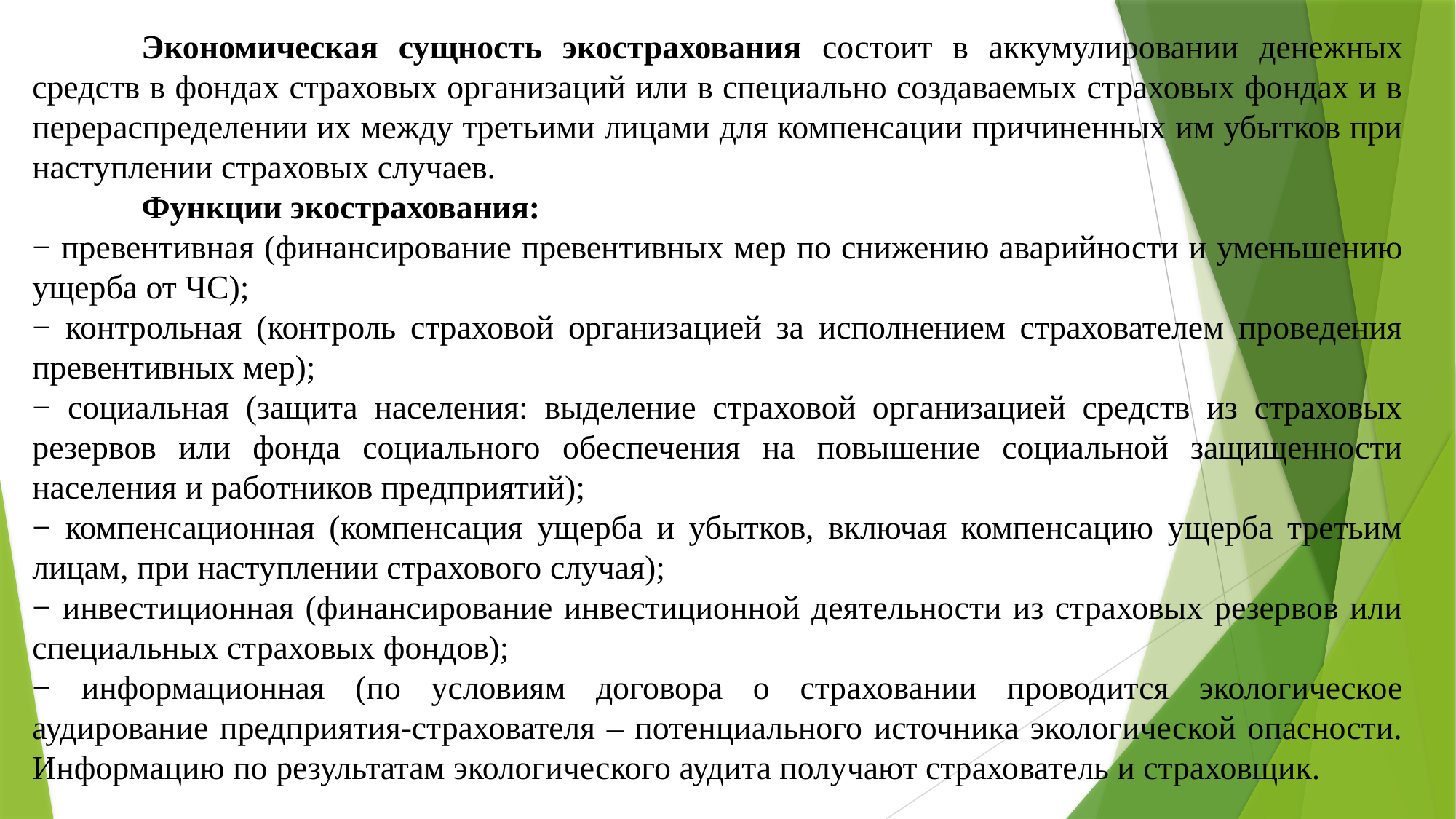

Экономическая сущность экострахования состоит в аккумулировании денежных средств в фондах страховых организаций или в специально создаваемых страховых фондах и в перераспределении их между третьими лицами для компенсации причиненных им убытков при наступлении страховых случаев.
	Функции экострахования:
− превентивная (финансирование превентивных мер по снижению аварийности и уменьшению ущерба от ЧС);
− контрольная (контроль страховой организацией за исполнением страхователем проведения превентивных мер);
− социальная (защита населения: выделение страховой организацией средств из страховых резервов или фонда социального обеспечения на повышение социальной защищенности населения и работников предприятий);
− компенсационная (компенсация ущерба и убытков, включая компенсацию ущерба третьим лицам, при наступлении страхового случая);
− инвестиционная (финансирование инвестиционной деятельности из страховых резервов или специальных страховых фондов);
− информационная (по условиям договора о страховании проводится экологическое аудирование предприятия-страхователя – потенциального источника экологической опасности. Информацию по результатам экологического аудита получают страхователь и страховщик.